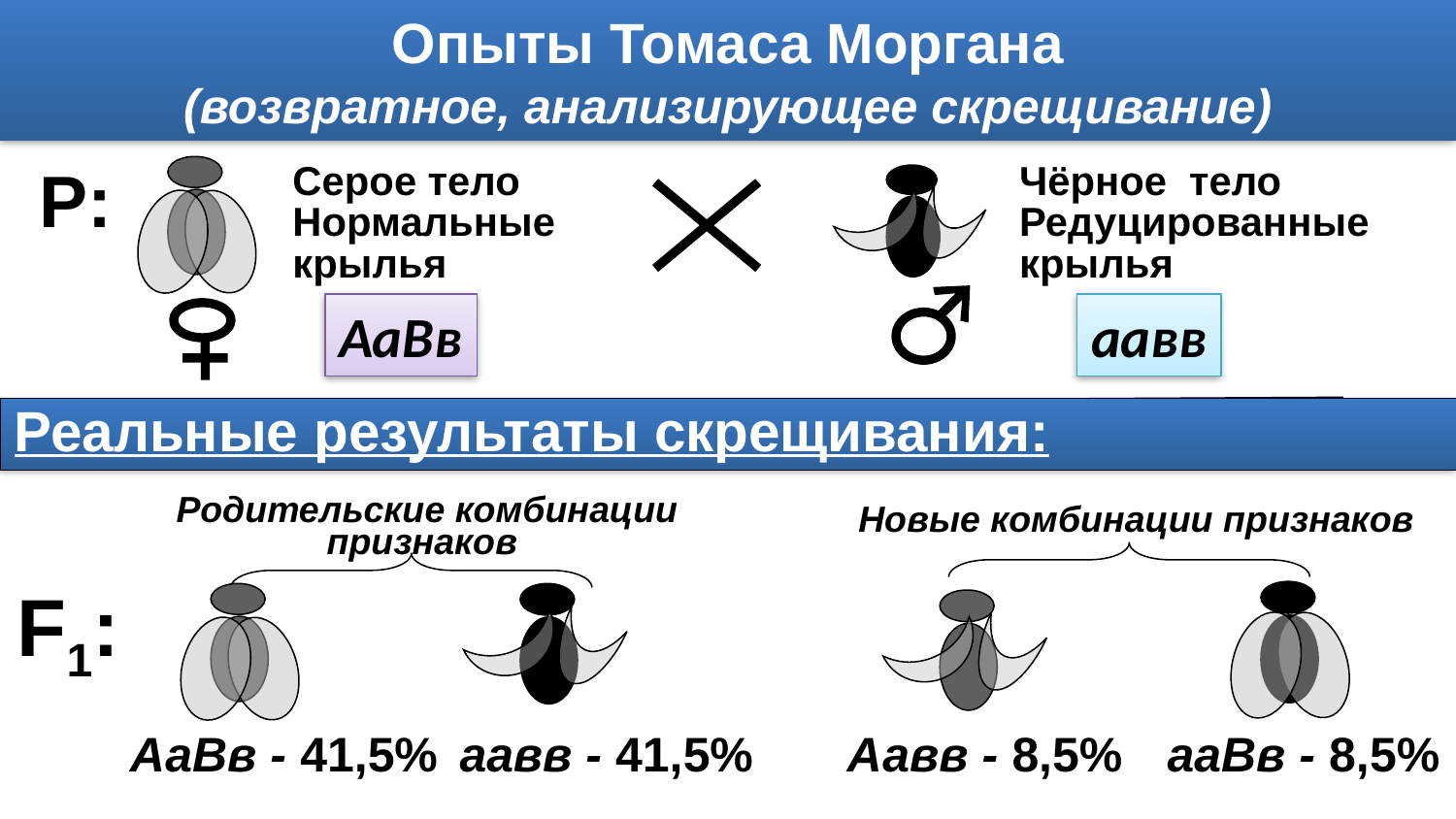

Опыты Томаса Моргана
(возвратное, анализирующее скрещивание)
P:
Серое тело
Нормальные
крылья
Чёрное  тело
Редуцированные
крылья

АаВв
аавв

Реальные результаты скрещивания:

Новые комбинации признаков

Родительские комбинации
признаков

F1:
АаВв - 41,5%
аавв - 41,5%
Аавв - 8,5%
ааВв - 8,5%